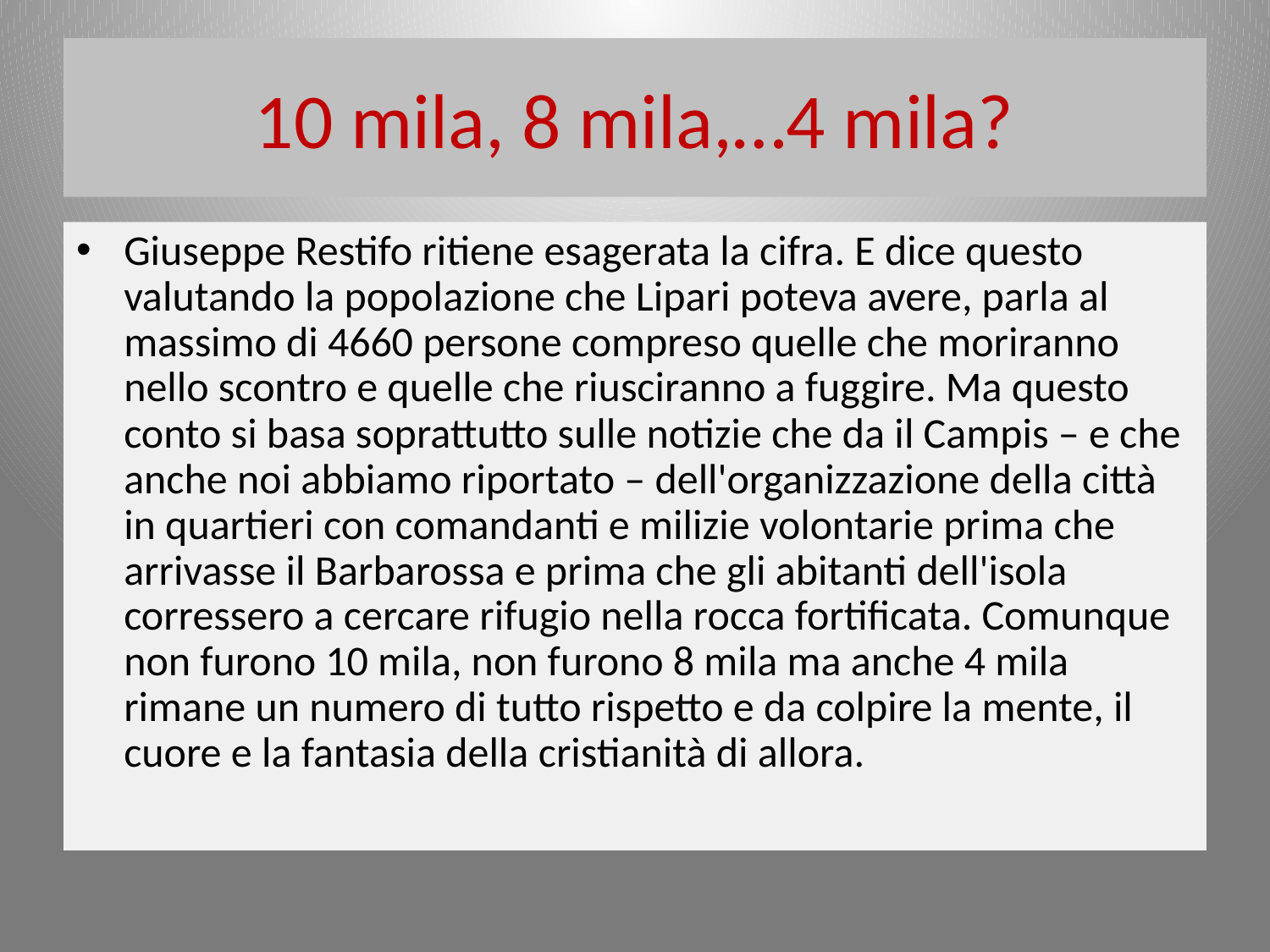

# 10 mila, 8 mila,…4 mila?
Giuseppe Restifo ritiene esagerata la cifra. E dice questo valutando la popolazione che Lipari poteva avere, parla al massimo di 4660 persone compreso quelle che moriranno nello scontro e quelle che riusciranno a fuggire. Ma questo conto si basa soprattutto sulle notizie che da il Campis – e che anche noi abbiamo riportato – dell'organizzazione della città in quartieri con comandanti e milizie volontarie prima che arrivasse il Barbarossa e prima che gli abitanti dell'isola corressero a cercare rifugio nella rocca fortificata. Comunque non furono 10 mila, non furono 8 mila ma anche 4 mila rimane un numero di tutto rispetto e da colpire la mente, il cuore e la fantasia della cristianità di allora.